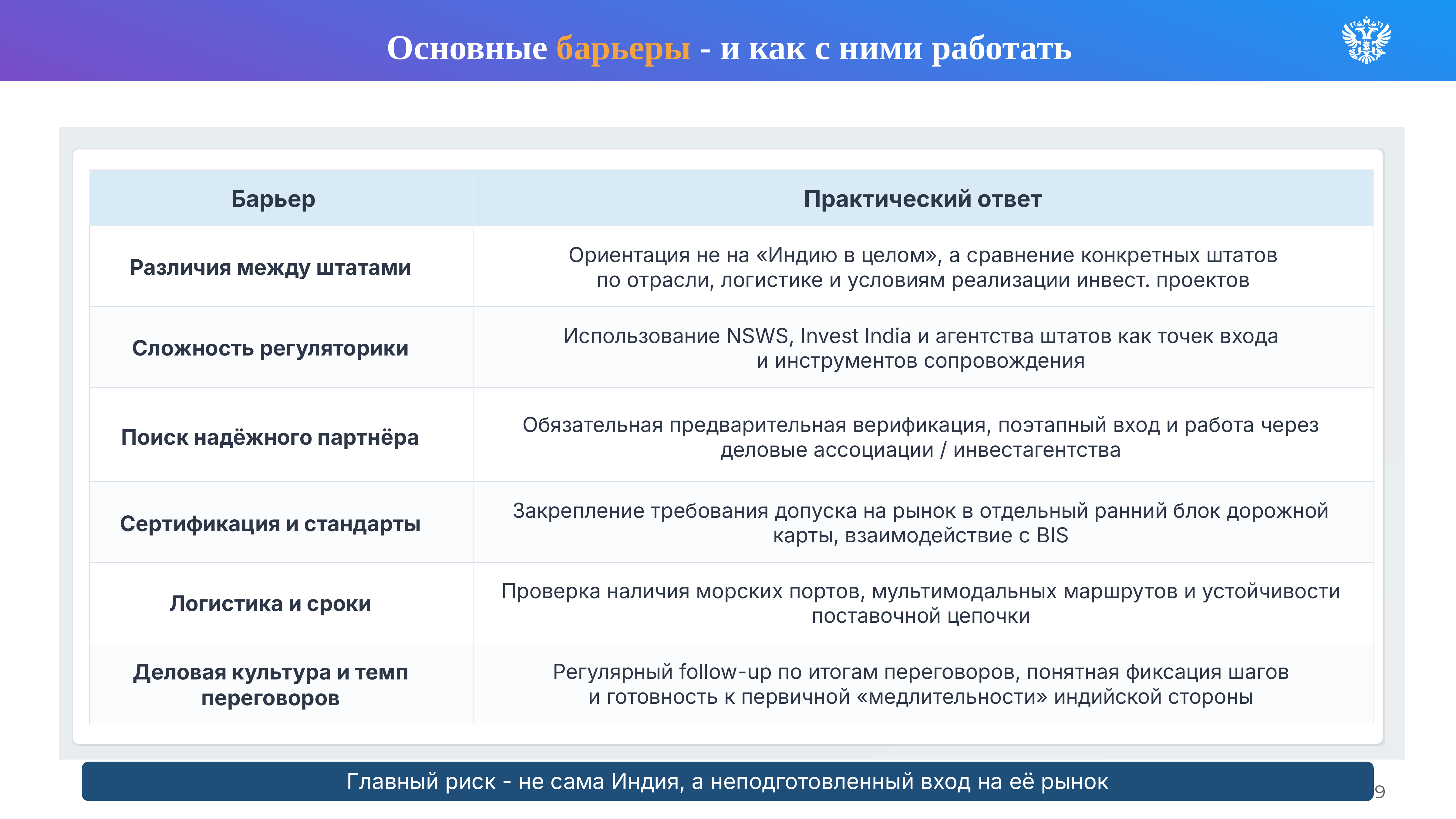

Основные барьеры - и как с ними работать

Барьер
Практический ответ

Ориентация не на «Индию в целом», а сравнение конкретных штатов
по отрасли, логистике и условиям реализации инвест. проектов
Различия между штатами

Использование NSWS, Invest India и агентства штатов как точек входа
и инструментов сопровождения
Сложность регуляторики

Обязательная предварительная верификация, поэтапный вход и работа через деловые ассоциации / инвестагентства
Поиск надёжного партнёра

Закрепление требования допуска на рынок в отдельный ранний блок дорожной карты, взаимодействие с BIS
Сертификация и стандарты

Проверка наличия морских портов, мультимодальных маршрутов и устойчивости поставочной цепочки
Логистика и сроки

Регулярный follow-up по итогам переговоров, понятная фиксация шагов
и готовность к первичной «медлительности» индийской стороны
Деловая культура и темп переговоров

Главный риск - не сама Индия, а неподготовленный вход на её рынок